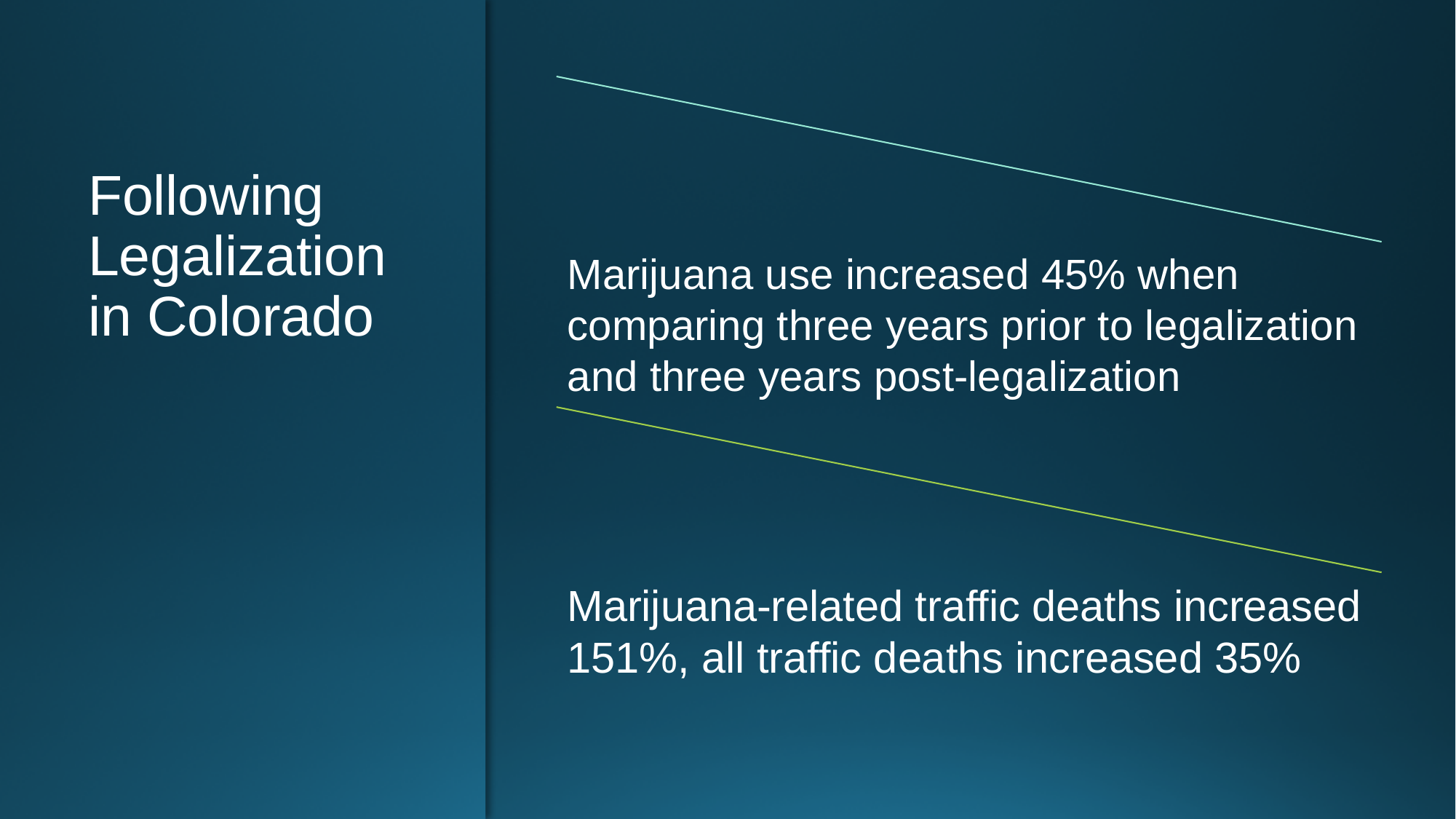

Marijuana use increased 45% when comparing three years prior to legalization and three years post-legalization
Marijuana-related traffic deaths increased 151%, all traffic deaths increased 35%
# Following Legalization in Colorado